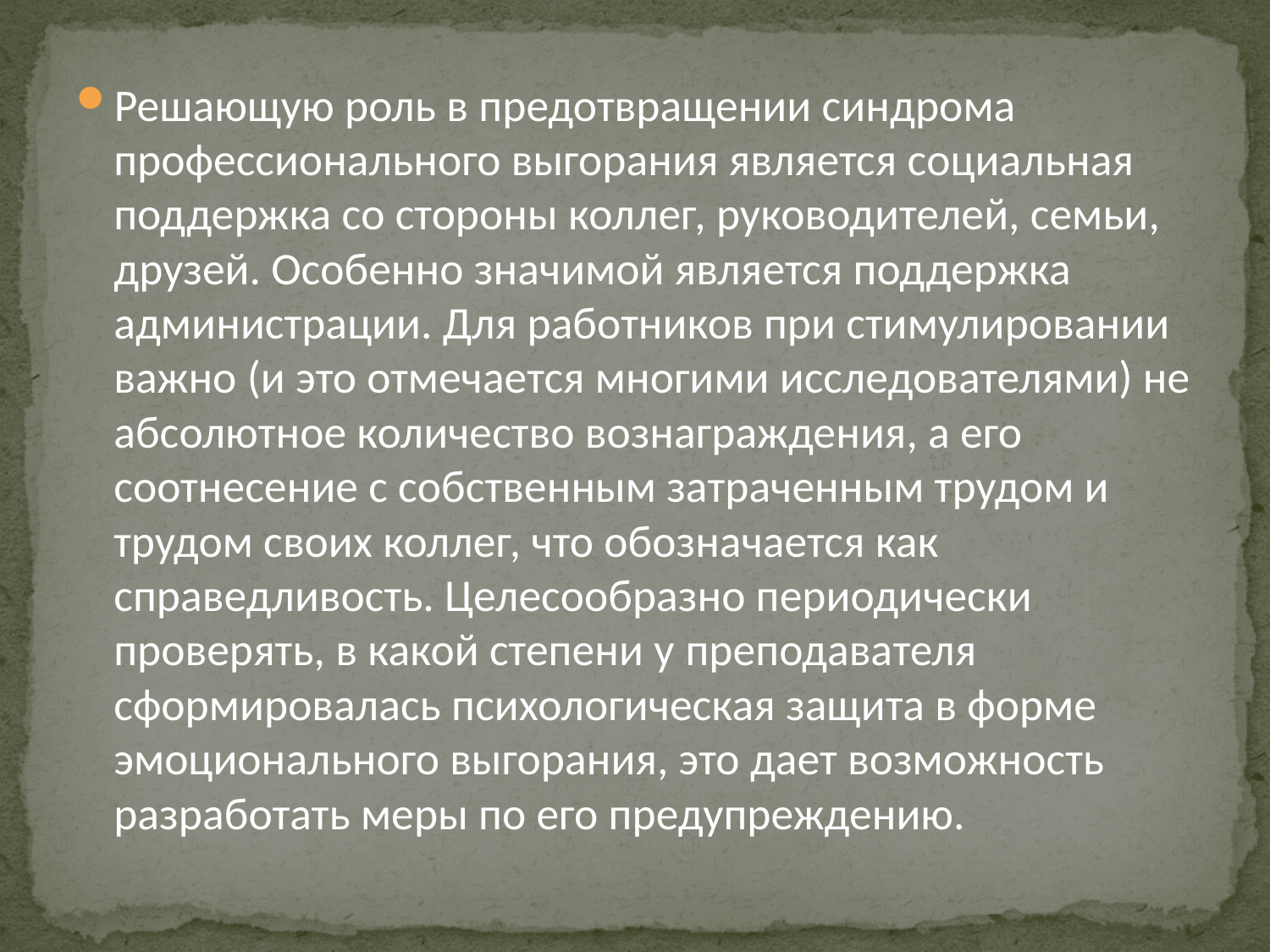

Решающую роль в предотвращении синдрома профессионального выгорания является социальная поддержка со стороны коллег, руководителей, семьи, друзей. Особенно значимой является поддержка администрации. Для работников при стимулировании важно (и это отмечается многими исследователями) не абсолютное количество вознаграждения, а его соотнесение с собственным затраченным трудом и трудом своих коллег, что обозначается как справедливость. Целесообразно периодически проверять, в какой степени у преподавателя сформировалась психологическая защита в форме эмоционального выгорания, это дает возможность разработать меры по его предупреждению.